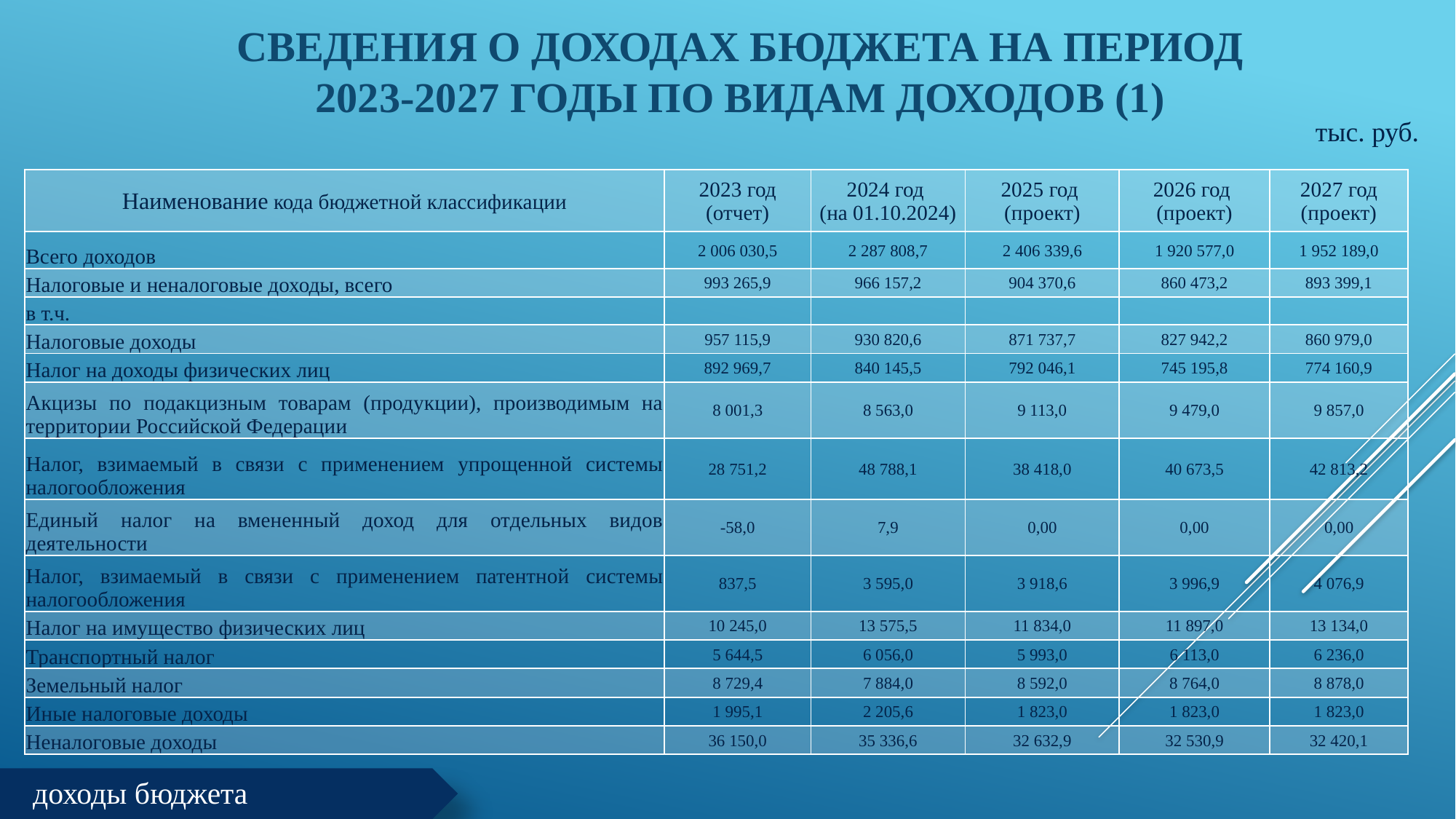

# Сведения о доходах бюджета на период 2023-2027 годы по видам доходов (1)
тыс. руб.
| Наименование кода бюджетной классификации | 2023 год (отчет) | 2024 год (на 01.10.2024) | 2025 год (проект) | 2026 год (проект) | 2027 год (проект) |
| --- | --- | --- | --- | --- | --- |
| Всего доходов | 2 006 030,5 | 2 287 808,7 | 2 406 339,6 | 1 920 577,0 | 1 952 189,0 |
| Налоговые и неналоговые доходы, всего | 993 265,9 | 966 157,2 | 904 370,6 | 860 473,2 | 893 399,1 |
| в т.ч. |  |  |  |  |  |
| Налоговые доходы | 957 115,9 | 930 820,6 | 871 737,7 | 827 942,2 | 860 979,0 |
| Налог на доходы физических лиц | 892 969,7 | 840 145,5 | 792 046,1 | 745 195,8 | 774 160,9 |
| Акцизы по подакцизным товарам (продукции), производимым на территории Российской Федерации | 8 001,3 | 8 563,0 | 9 113,0 | 9 479,0 | 9 857,0 |
| Налог, взимаемый в связи с применением упрощенной системы налогообложения | 28 751,2 | 48 788,1 | 38 418,0 | 40 673,5 | 42 813,2 |
| Единый налог на вмененный доход для отдельных видов деятельности | -58,0 | 7,9 | 0,00 | 0,00 | 0,00 |
| Налог, взимаемый в связи с применением патентной системы налогообложения | 837,5 | 3 595,0 | 3 918,6 | 3 996,9 | 4 076,9 |
| Налог на имущество физических лиц | 10 245,0 | 13 575,5 | 11 834,0 | 11 897,0 | 13 134,0 |
| Транспортный налог | 5 644,5 | 6 056,0 | 5 993,0 | 6 113,0 | 6 236,0 |
| Земельный налог | 8 729,4 | 7 884,0 | 8 592,0 | 8 764,0 | 8 878,0 |
| Иные налоговые доходы | 1 995,1 | 2 205,6 | 1 823,0 | 1 823,0 | 1 823,0 |
| Неналоговые доходы | 36 150,0 | 35 336,6 | 32 632,9 | 32 530,9 | 32 420,1 |

[unsupported chart]

доходы бюджета